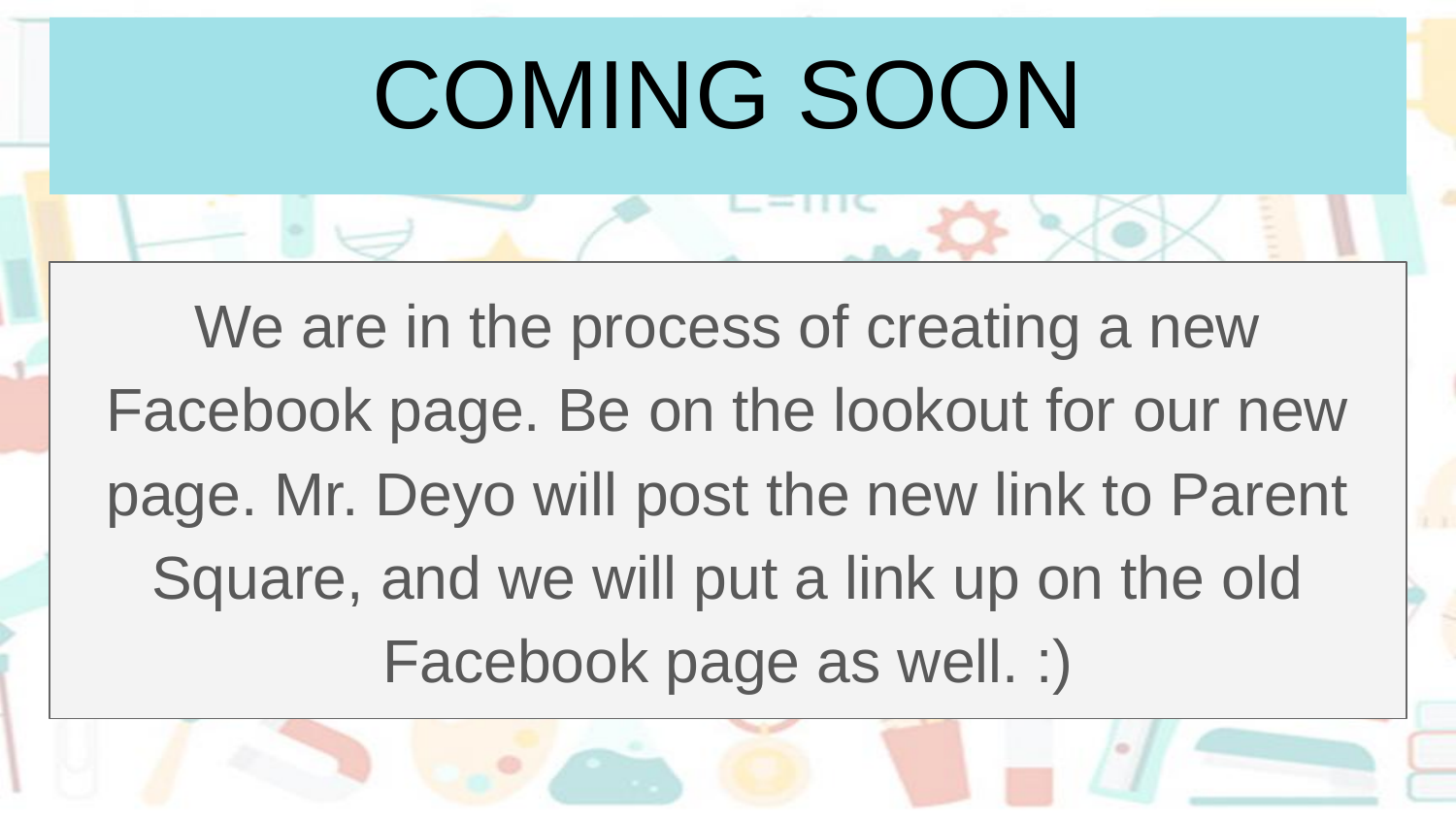

# COMING SOON
We are in the process of creating a new Facebook page. Be on the lookout for our new page. Mr. Deyo will post the new link to Parent Square, and we will put a link up on the old Facebook page as well. :)